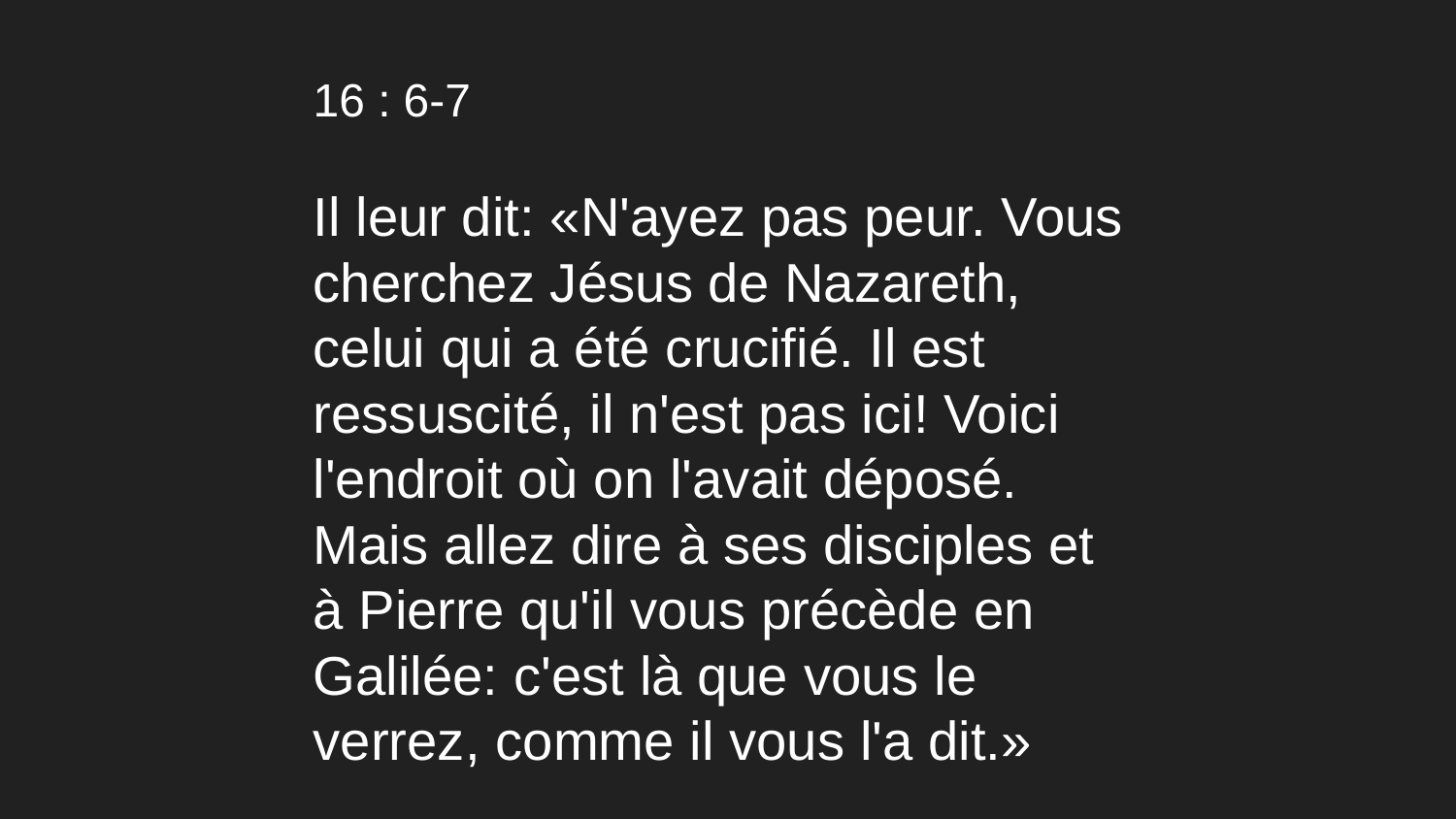

16 : 6-7

Il leur dit: «N'ayez pas peur. Vous cherchez Jésus de Nazareth, celui qui a été crucifié. Il est ressuscité, il n'est pas ici! Voici l'endroit où on l'avait déposé. Mais allez dire à ses disciples et à Pierre qu'il vous précède en Galilée: c'est là que vous le verrez, comme il vous l'a dit.»